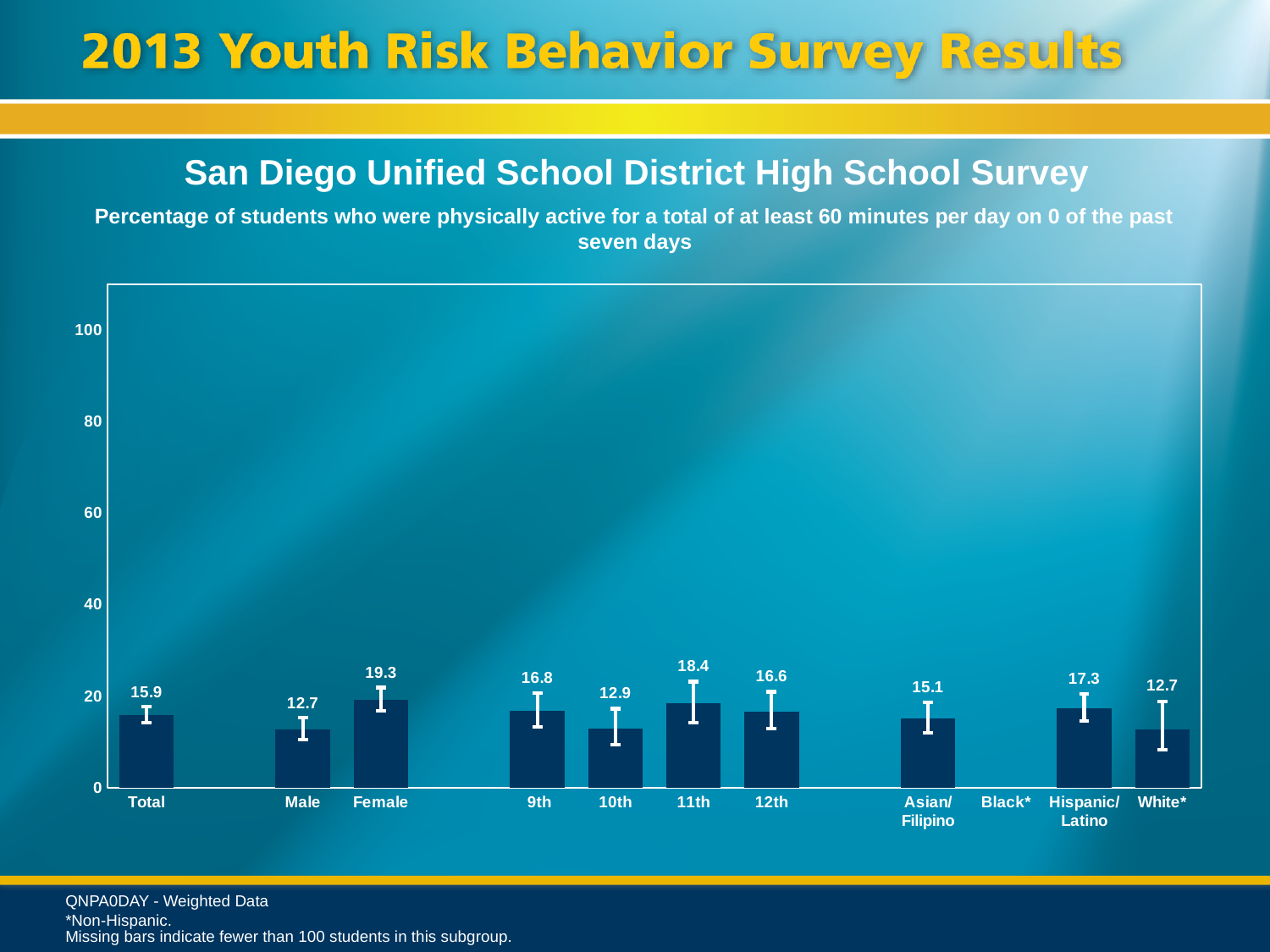

San Diego Unified School District High School Survey
Percentage of students who were physically active for a total of at least 60 minutes per day on 0 of the past seven days

### Chart

| Category | Series 1 |
|---|---|
| Total | 15.9 |
|  | None |
| Male | 12.7 |
| Female | 19.3 |
|  | None |
|  9th | 16.8 |
| 10th | 12.9 |
| 11th | 18.4 |
| 12th | 16.6 |
|  | None |
| Asian/ Filipino | 15.1 |
| Black* | None |
| Hispanic/
Latino | 17.3 |
| White* | 12.7 |
QNPA0DAY - Weighted Data
*Non-Hispanic.
Missing bars indicate fewer than 100 students in this subgroup.